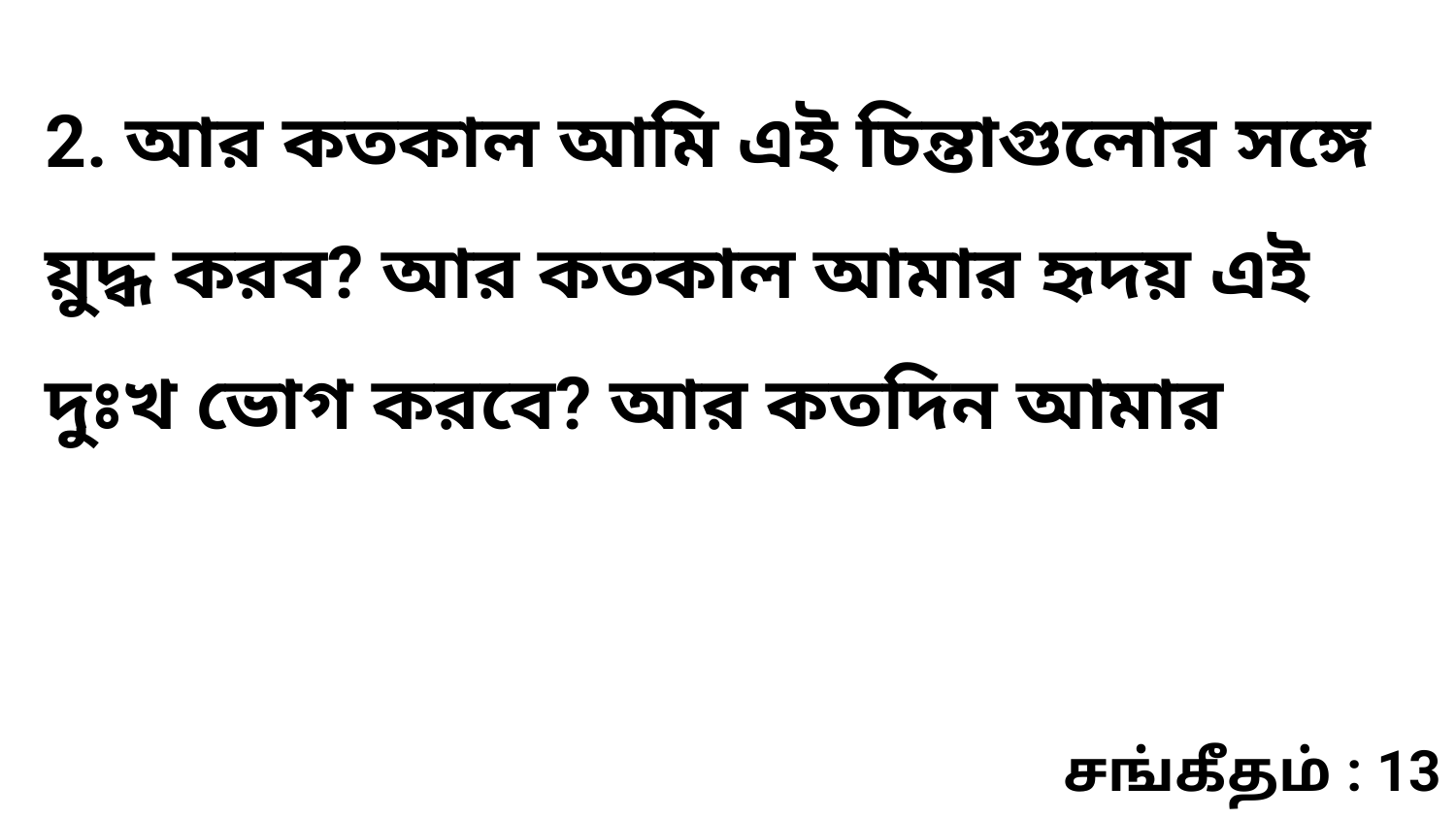

2. আর কতকাল আমি এই চিন্তাগুলোর সঙ্গে য়ুদ্ধ করব? আর কতকাল আমার হৃদয় এই দুঃখ ভোগ করবে? আর কতদিন আমার
சங்கீதம் : 13